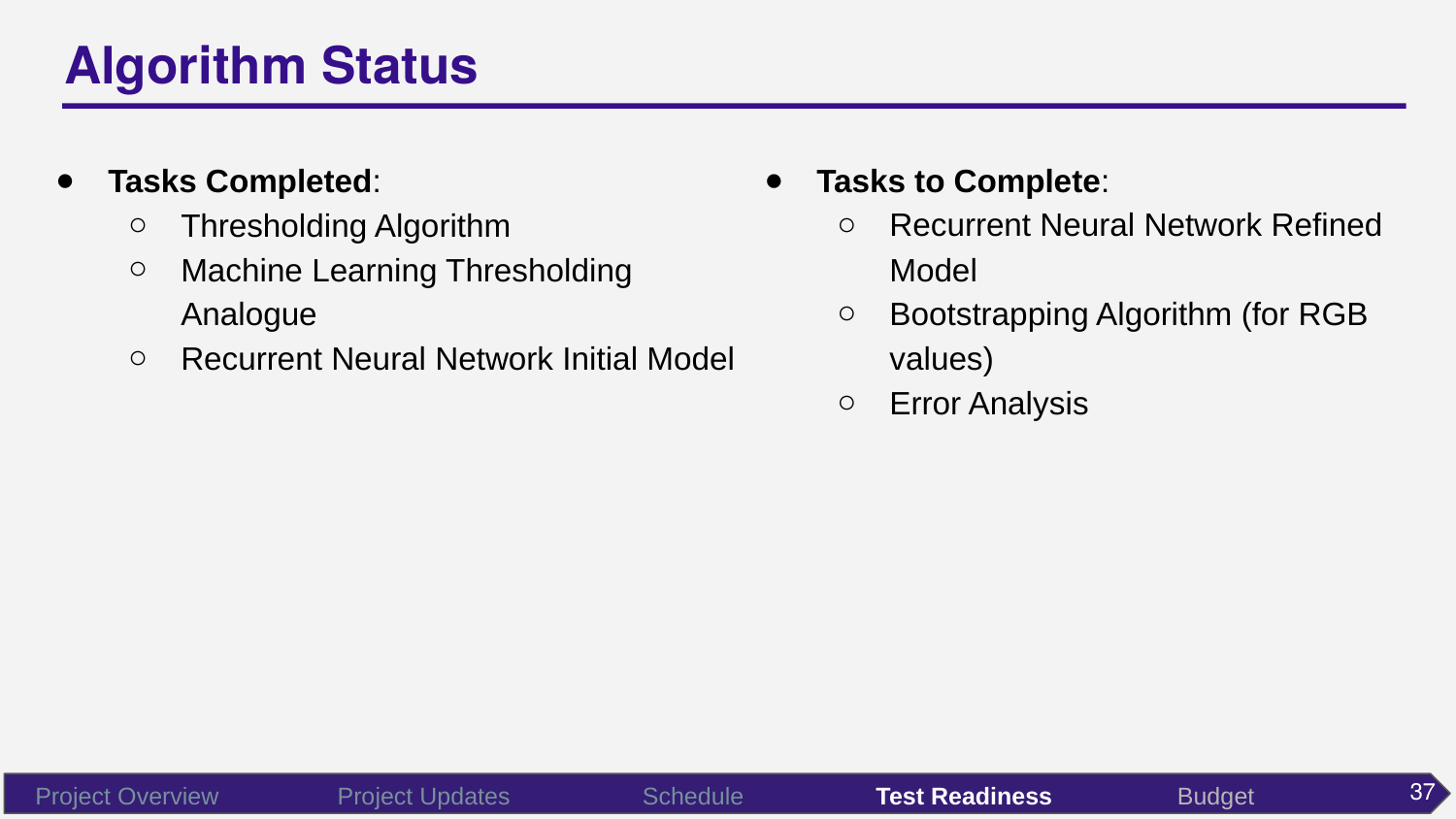

# Algorithm Status
Tasks Completed:
Thresholding Algorithm
Machine Learning Thresholding Analogue
Recurrent Neural Network Initial Model

Tasks to Complete:
Recurrent Neural Network Refined Model
Bootstrapping Algorithm (for RGB values)
Error Analysis
37
Project Overview
Project Updates
Schedule
Test Readiness

Budget